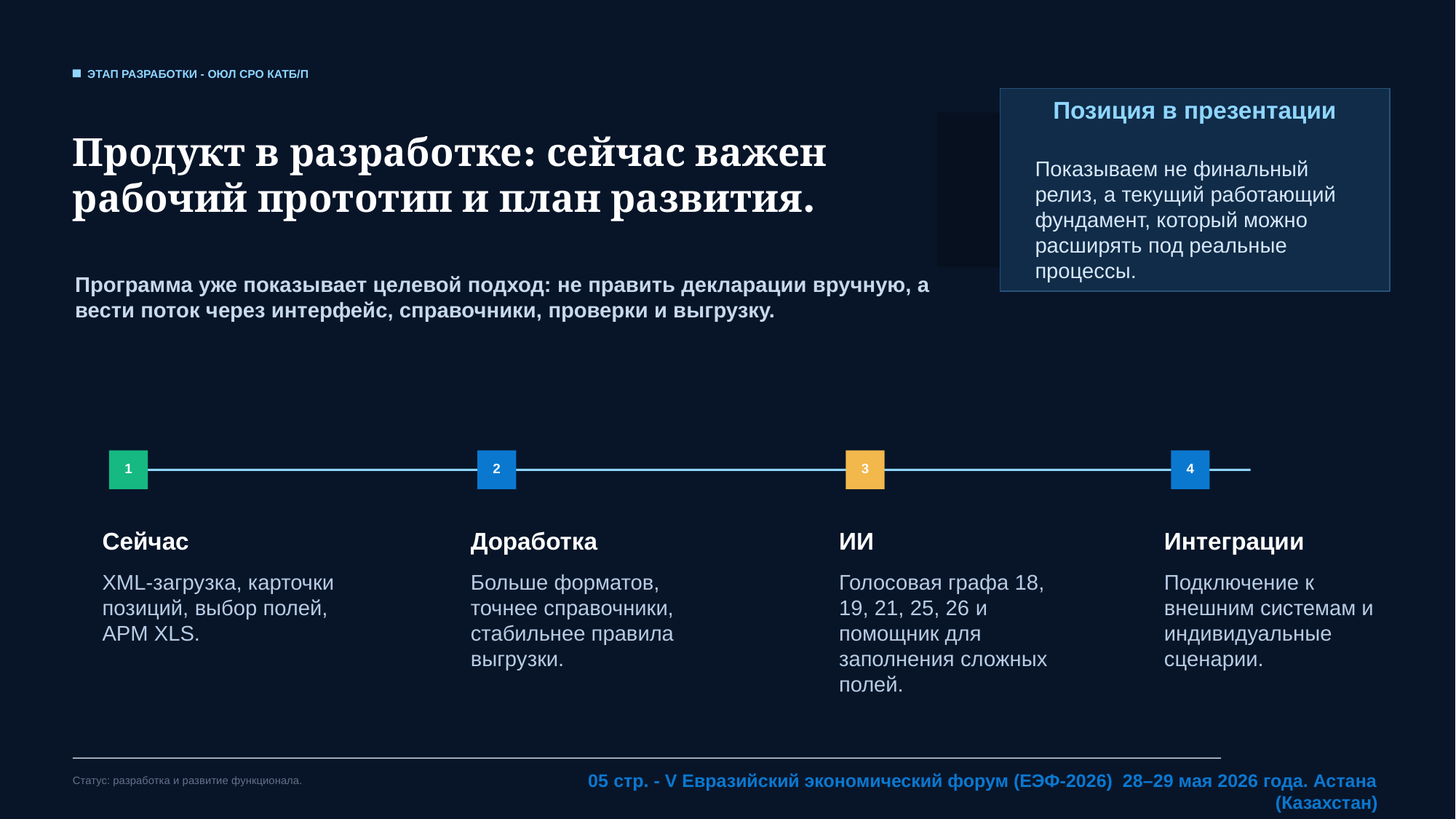

ЭТАП РАЗРАБОТКИ - ОЮЛ СРО КАТБ/П

Позиция в презентации

Продукт в разработке: сейчас важен рабочий прототип и план развития.
Показываем не финальный релиз, а текущий работающий фундамент, который можно расширять под реальные процессы.
Программа уже показывает целевой подход: не править декларации вручную, а вести поток через интерфейс, справочники, проверки и выгрузку.

1
2
3
4

Сейчас
Доработка
ИИ
Интеграции
XML-загрузка, карточки позиций, выбор полей, АРМ XLS.
Больше форматов, точнее справочники, стабильнее правила выгрузки.
Голосовая графа 18, 19, 21, 25, 26 и помощник для заполнения сложных полей.
Подключение к внешним системам и индивидуальные сценарии.

05 стр. - V Евразийский экономический форум (ЕЭФ-2026)  28–29 мая 2026 года. Астана (Казахстан)
Статус: разработка и развитие функционала.